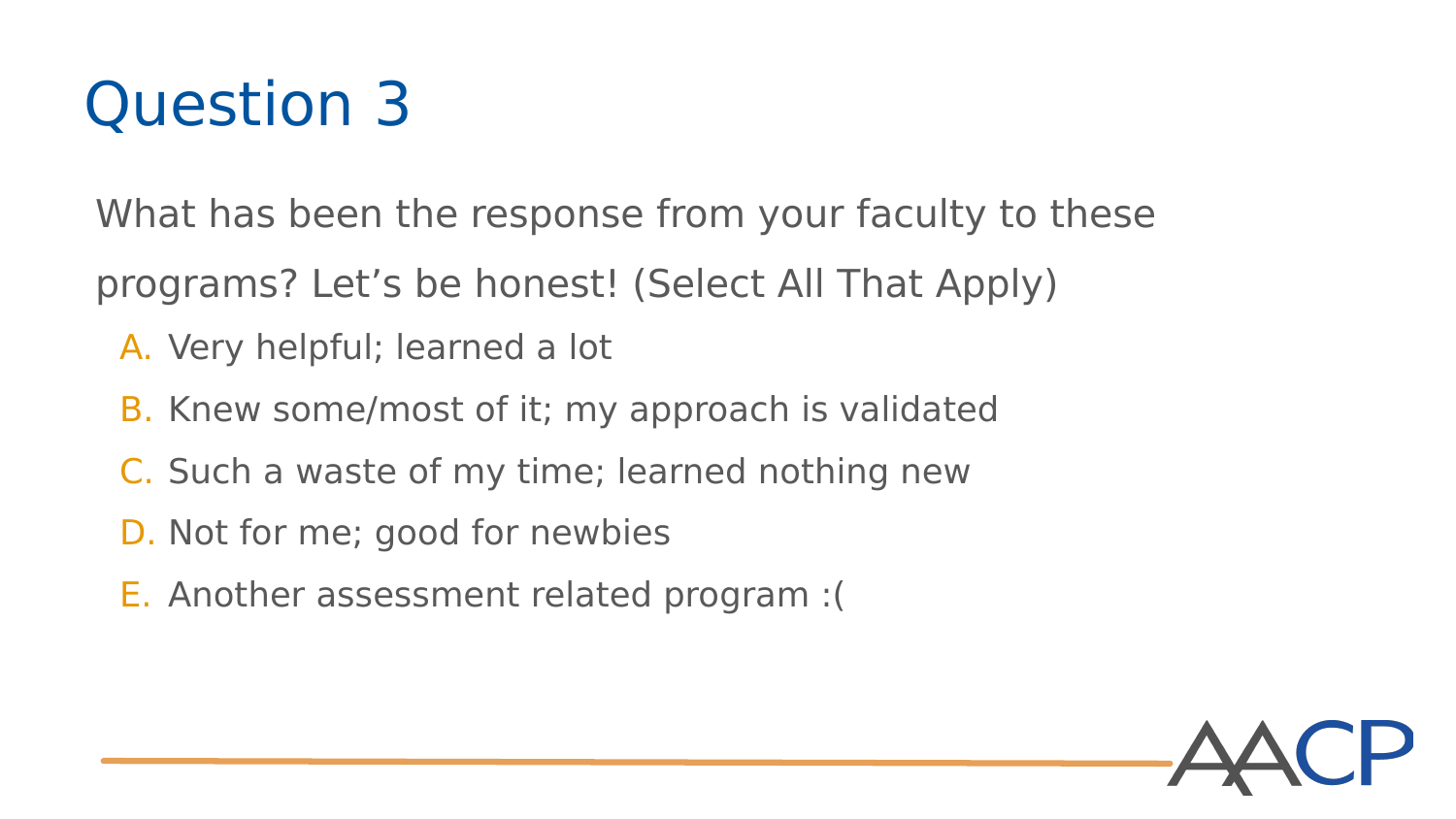

# Question 3
What has been the response from your faculty to these programs? Let’s be honest! (Select All That Apply)
Very helpful; learned a lot
Knew some/most of it; my approach is validated
Such a waste of my time; learned nothing new
Not for me; good for newbies
Another assessment related program :(